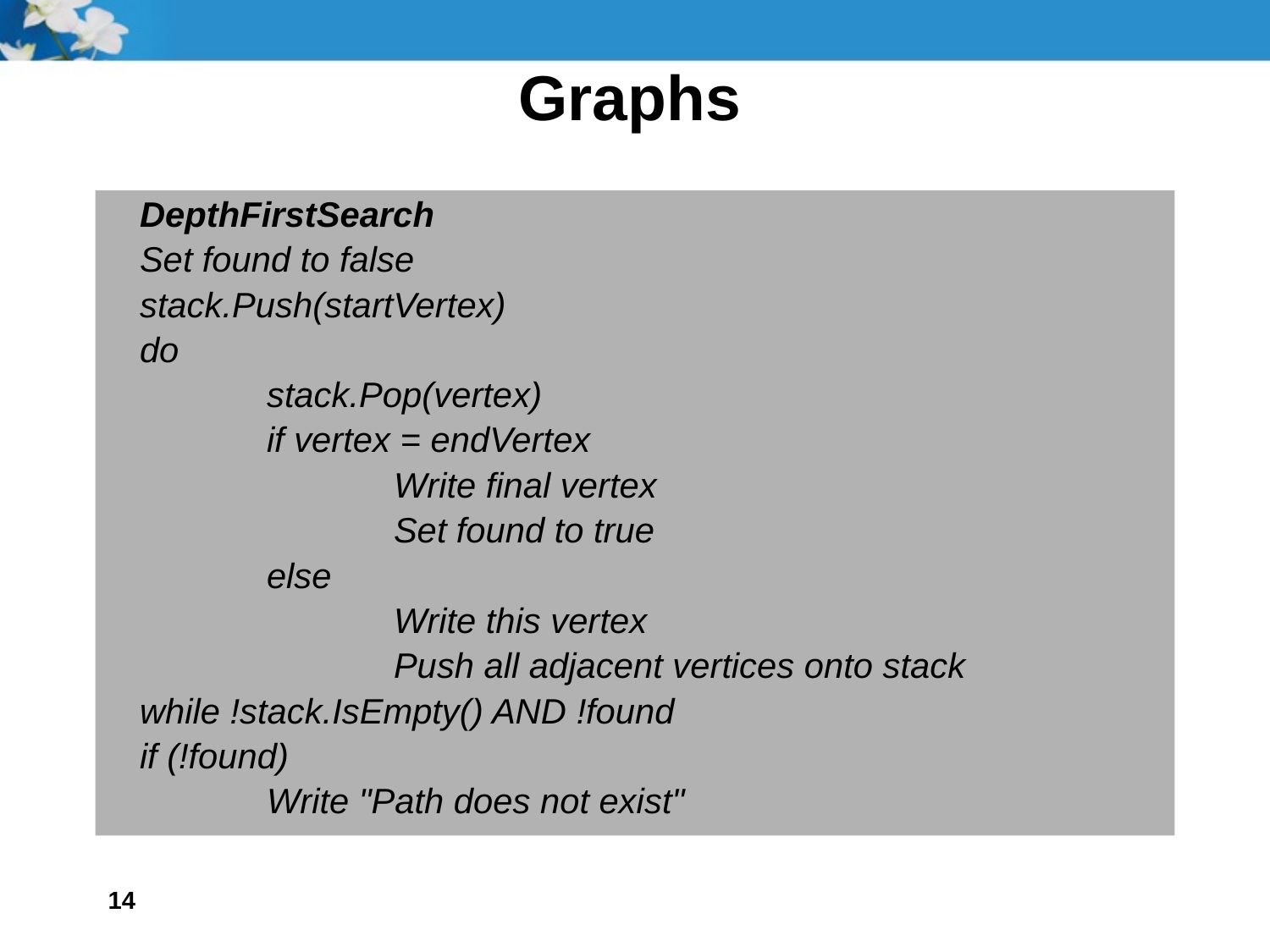

# Graphs
DepthFirstSearch
Set found to false
stack.Push(startVertex)
do
	stack.Pop(vertex)
	if vertex = endVertex
		Write final vertex
		Set found to true
	else
		Write this vertex
		Push all adjacent vertices onto stack
while !stack.IsEmpty() AND !found
if (!found)
	Write "Path does not exist"
14